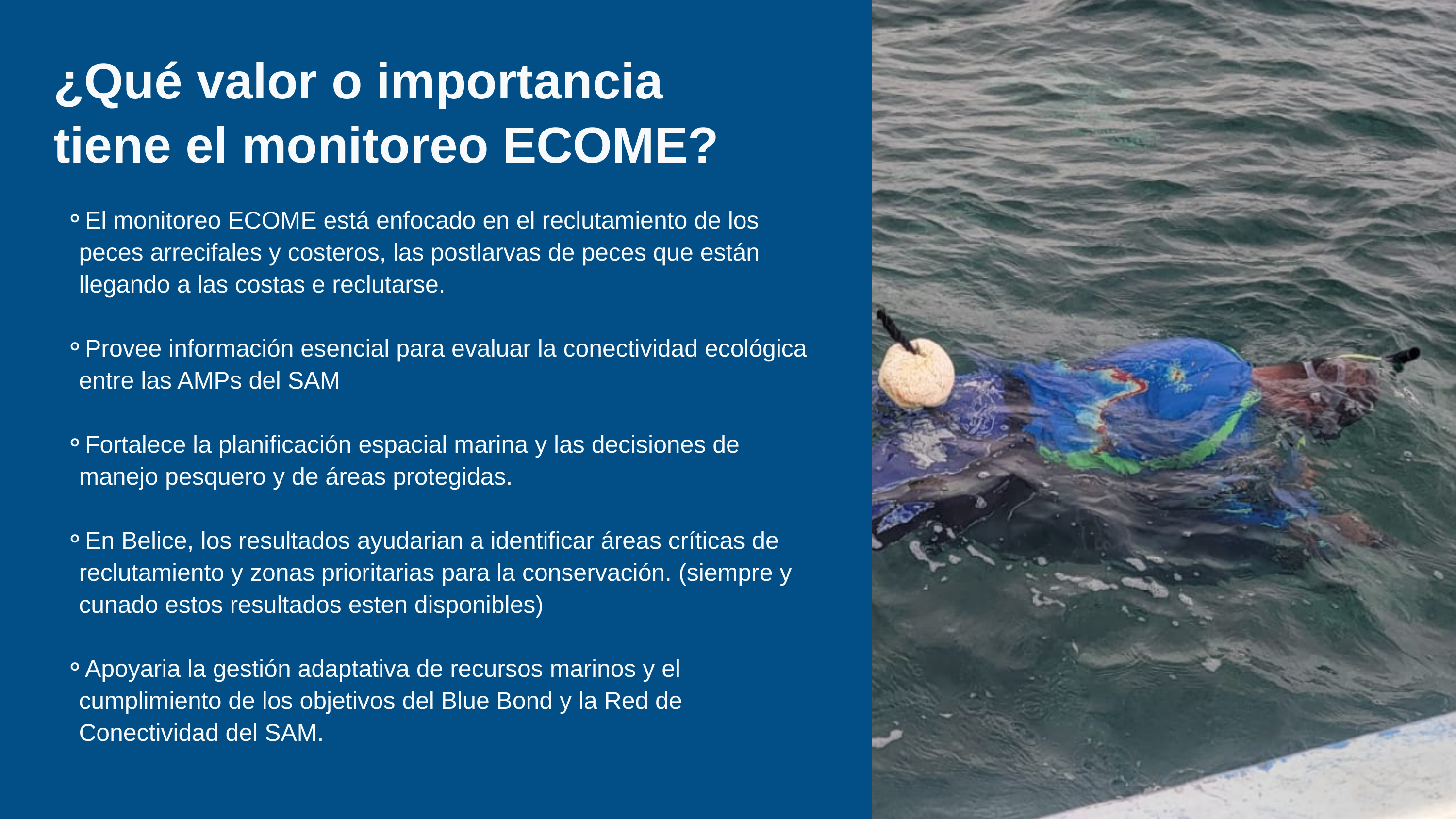

¿Qué valor o importancia tiene el monitoreo ECOME?
El monitoreo ECOME está enfocado en el reclutamiento de los peces arrecifales y costeros, las postlarvas de peces que están llegando a las costas e reclutarse.

Provee información esencial para evaluar la conectividad ecológica entre las AMPs del SAM

Fortalece la planificación espacial marina y las decisiones de manejo pesquero y de áreas protegidas.

En Belice, los resultados ayudarian a identificar áreas críticas de reclutamiento y zonas prioritarias para la conservación. (siempre y cunado estos resultados esten disponibles)

Apoyaria la gestión adaptativa de recursos marinos y el cumplimiento de los objetivos del Blue Bond y la Red de Conectividad del SAM.